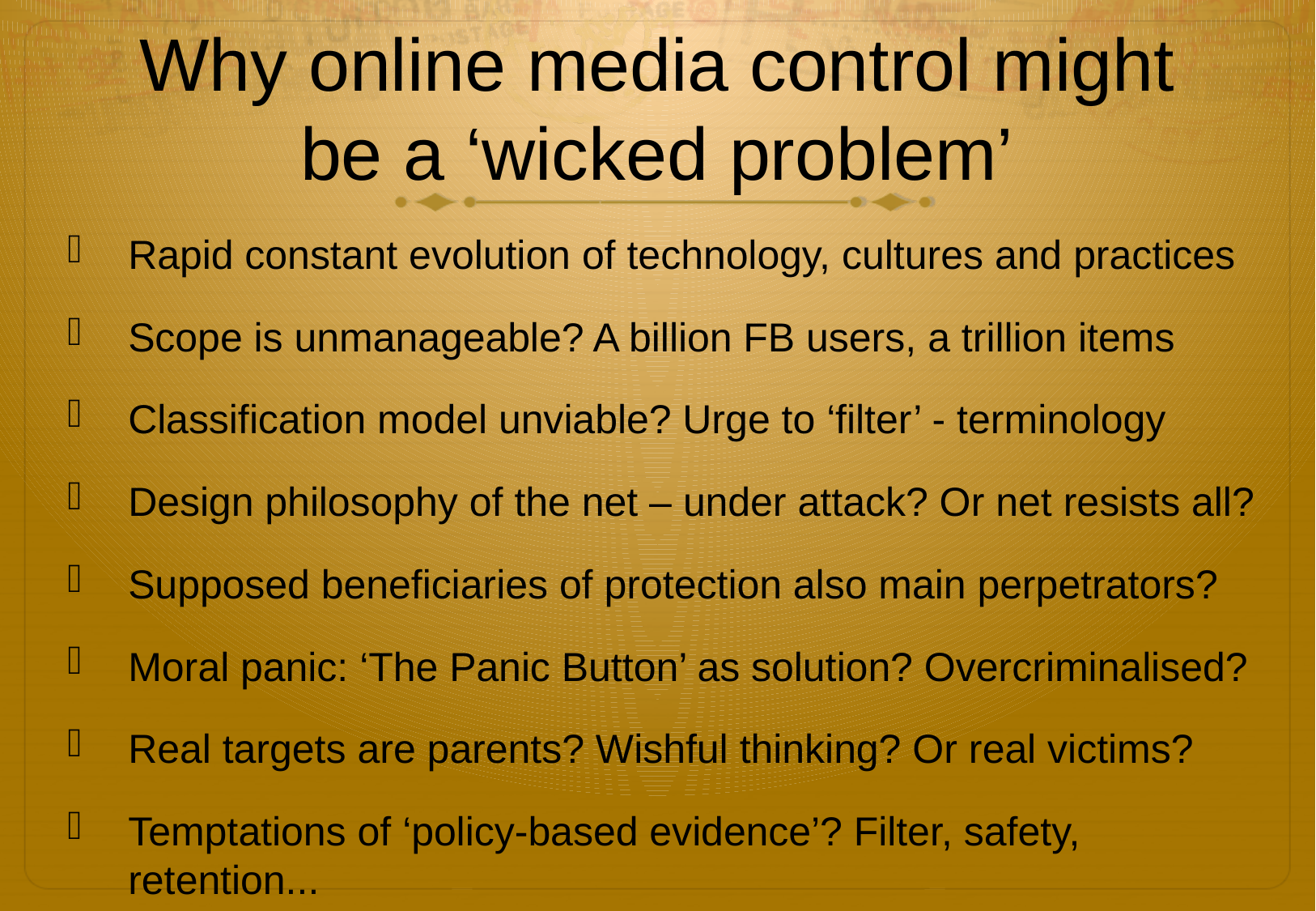

# Why online media control might be a ‘wicked problem’
Rapid constant evolution of technology, cultures and practices
Scope is unmanageable? A billion FB users, a trillion items
Classification model unviable? Urge to ‘filter’ - terminology
Design philosophy of the net – under attack? Or net resists all?
Supposed beneficiaries of protection also main perpetrators?
Moral panic: ‘The Panic Button’ as solution? Overcriminalised?
Real targets are parents? Wishful thinking? Or real victims?
Temptations of ‘policy-based evidence’? Filter, safety, retention...